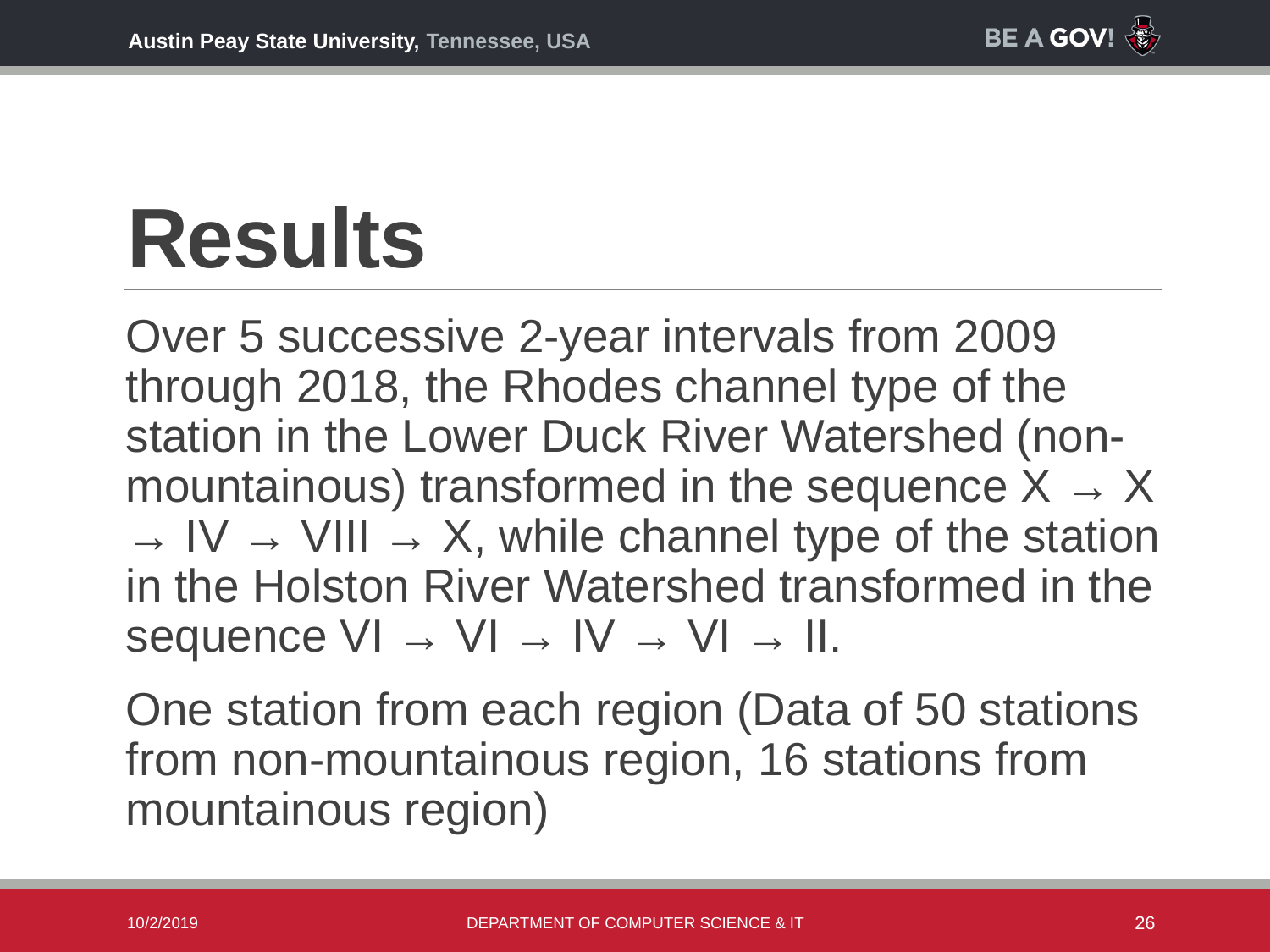

# Results
Over 5 successive 2-year intervals from 2009 through 2018, the Rhodes channel type of the station in the Lower Duck River Watershed (non-mountainous) transformed in the sequence X → X → IV → VIII → X, while channel type of the station in the Holston River Watershed transformed in the sequence VI → VI → IV → VI → II.
One station from each region (Data of 50 stations from non-mountainous region, 16 stations from mountainous region)
10/2/2019
Department of Computer Science & IT
26